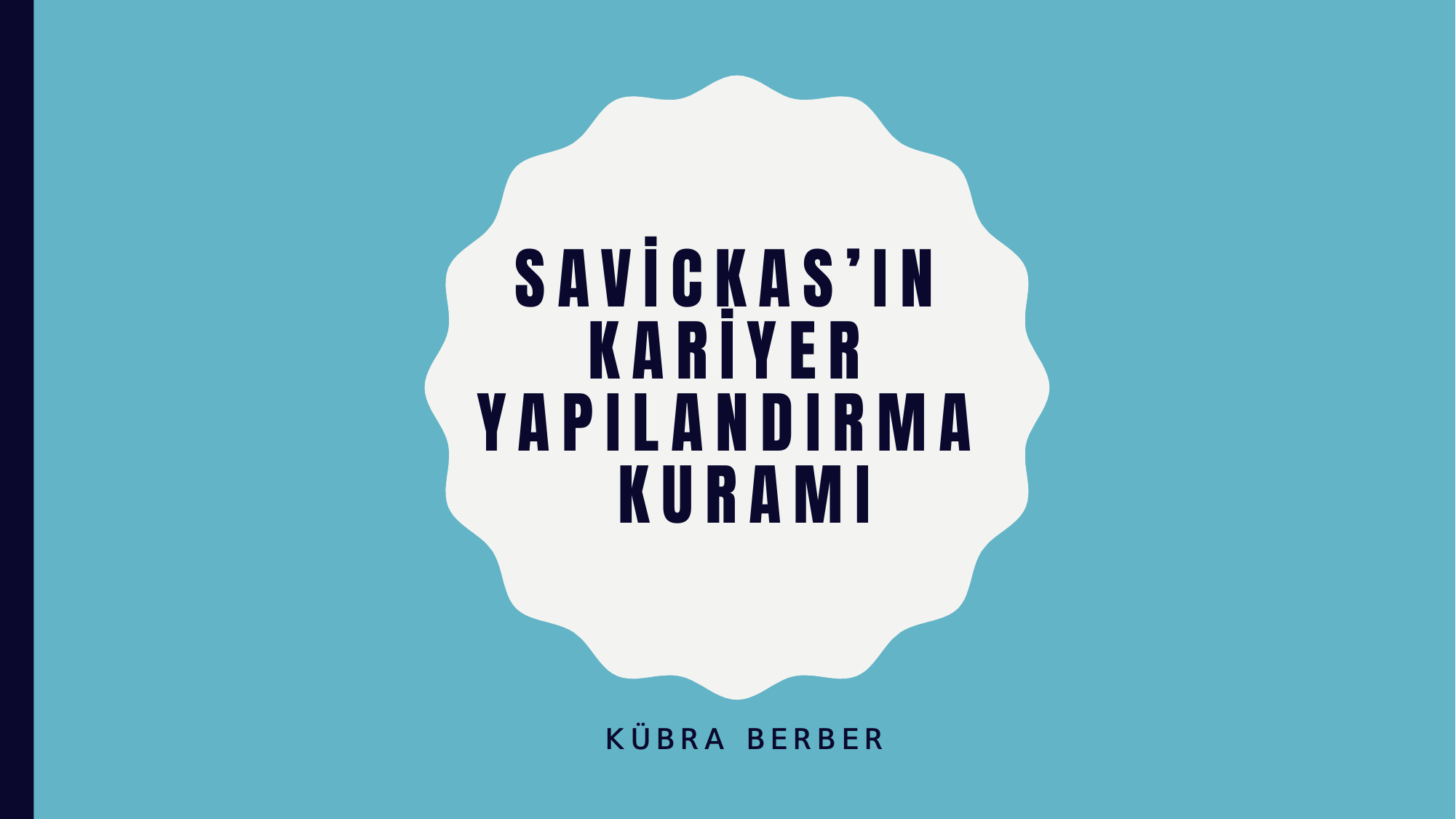

# Savickas’In Kariyer yapılandırma kuramı
Kübra berber